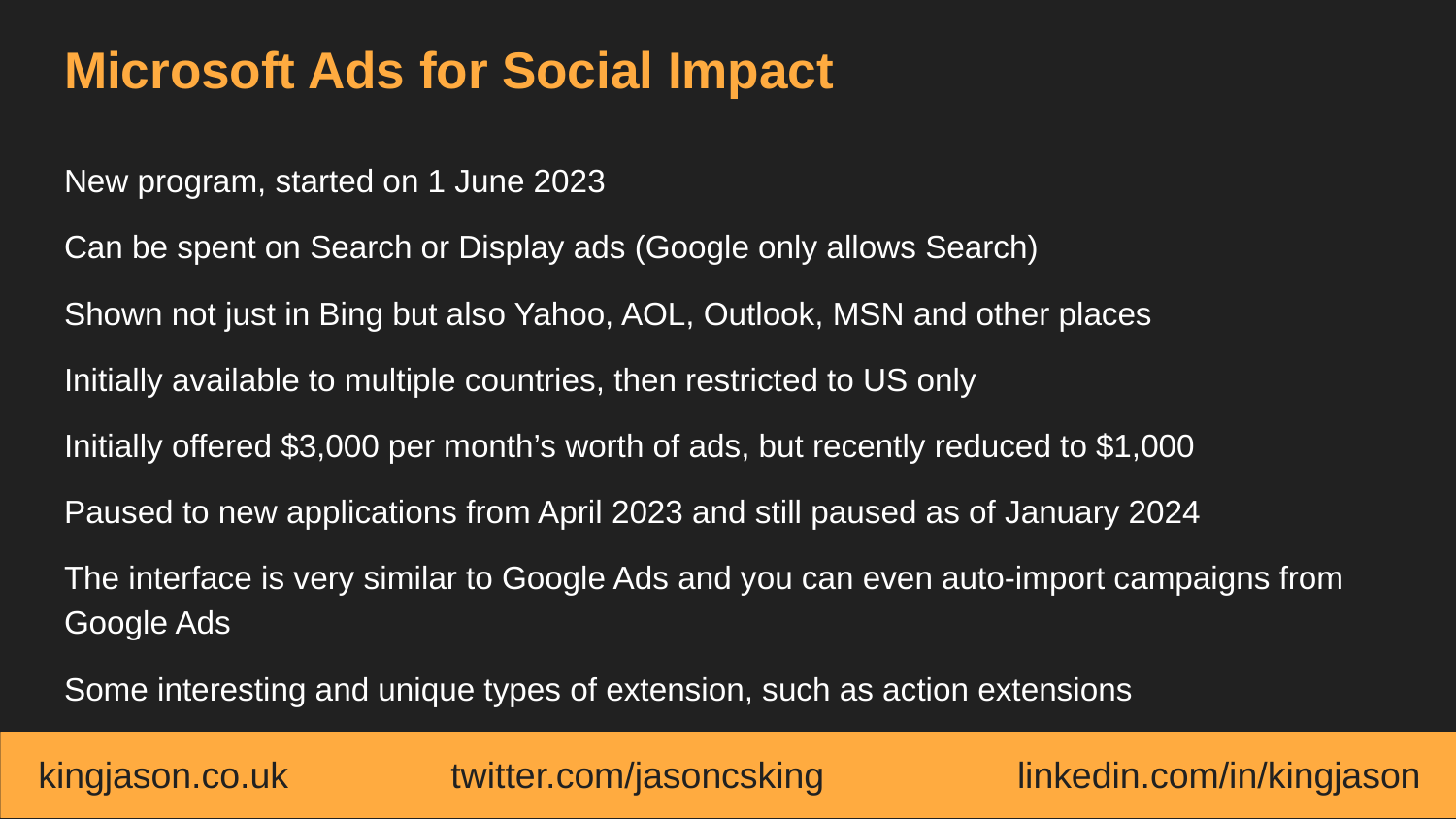

# Microsoft Ads for Social Impact
New program, started on 1 June 2023
Can be spent on Search or Display ads (Google only allows Search)
Shown not just in Bing but also Yahoo, AOL, Outlook, MSN and other places
Initially available to multiple countries, then restricted to US only
Initially offered $3,000 per month’s worth of ads, but recently reduced to $1,000
Paused to new applications from April 2023 and still paused as of January 2024
The interface is very similar to Google Ads and you can even auto-import campaigns from Google Ads
Some interesting and unique types of extension, such as action extensions